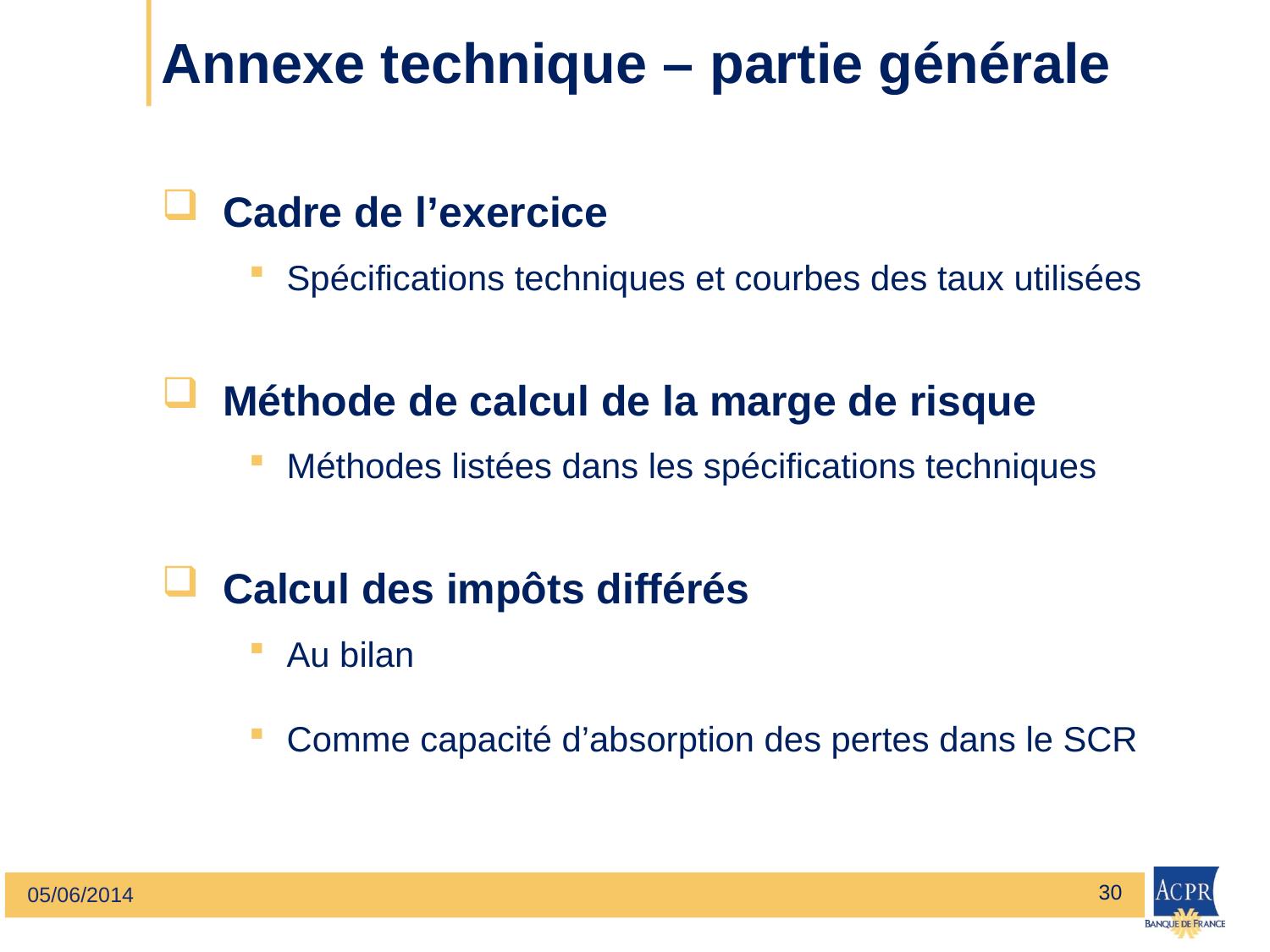

# Annexe technique – partie générale
Cadre de l’exercice

Spécifications techniques et courbes des taux utilisées

Méthode de calcul de la marge de risque

Méthodes listées dans les spécifications techniques

Calcul des impôts différés

Au bilan

Comme capacité d’absorption des pertes dans le SCR
30
05/06/2014